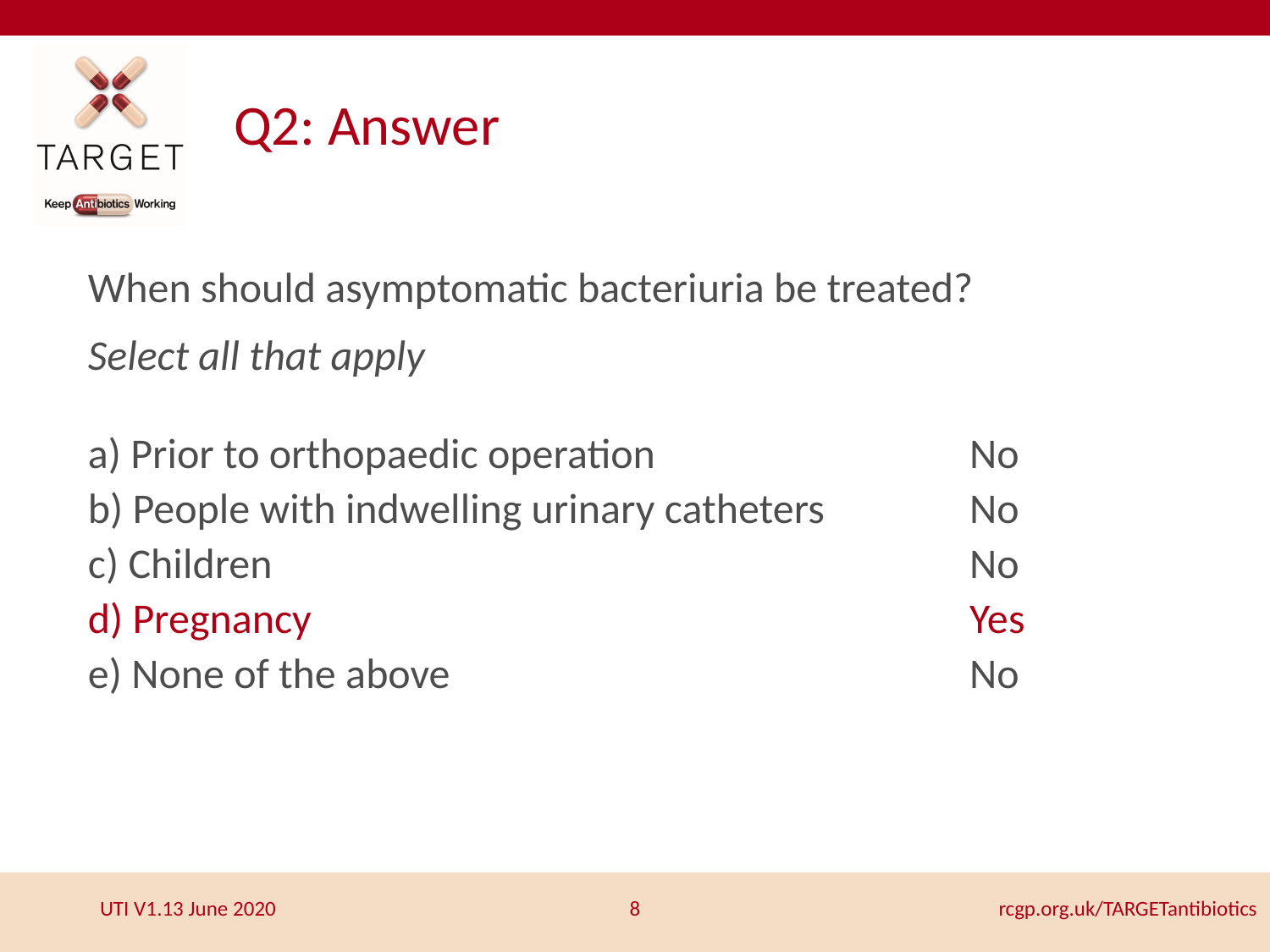

# Q2: Answer
When should asymptomatic bacteriuria be treated?
Select all that apply
| a) Prior to orthopaedic operation | No |
| --- | --- |
| b) People with indwelling urinary catheters | No |
| c) Children | No |
| d) Pregnancy | Yes |
| e) None of the above | No |
8
rcgp.org.uk/TARGETantibiotics
UTI V1.13 June 2020